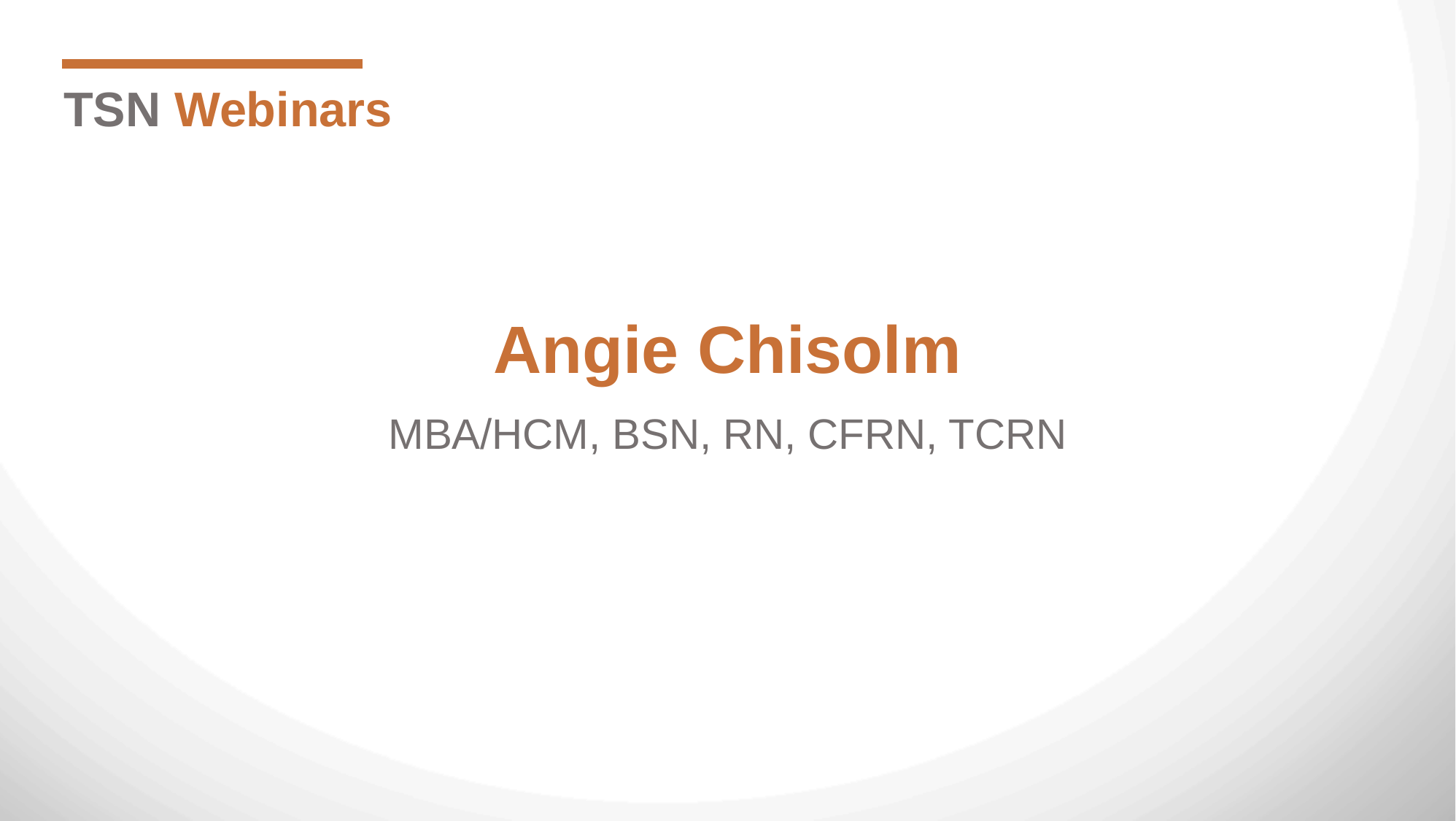

TSN Webinars
Angie Chisolm
MBA/HCM, BSN, RN, CFRN, TCRN